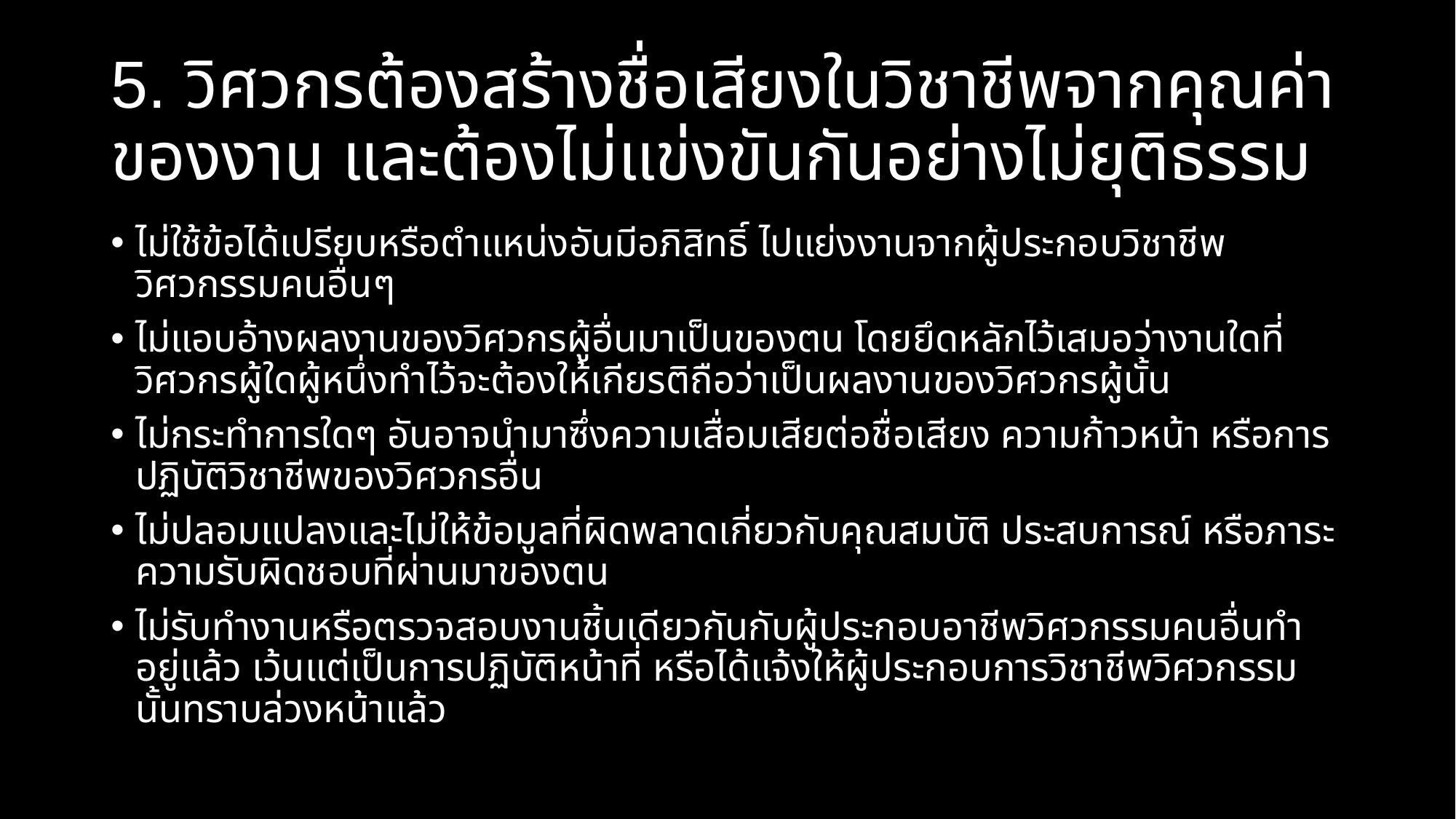

# 5. วิศวกรต้องสร้างชื่อเสียงในวิชาชีพจากคุณค่าของงาน และต้องไม่แข่งขันกันอย่างไม่ยุติธรรม
ไม่ใช้ข้อได้เปรียบหรือตำแหน่งอันมีอภิสิทธิ์ ไปแย่งงานจากผู้ประกอบวิชาชีพวิศวกรรมคนอื่นๆ
ไม่แอบอ้างผลงานของวิศวกรผู้อื่นมาเป็นของตน โดยยึดหลักไว้เสมอว่างานใดที่วิศวกรผู้ใดผู้หนึ่งทำไว้จะต้องให้เกียรติถือว่าเป็นผลงานของวิศวกรผู้นั้น
ไม่กระทำการใดๆ อันอาจนำมาซึ่งความเสื่อมเสียต่อชื่อเสียง ความก้าวหน้า หรือการปฏิบัติวิชาชีพของวิศวกรอื่น
ไม่ปลอมแปลงและไม่ให้ข้อมูลที่ผิดพลาดเกี่ยวกับคุณสมบัติ ประสบการณ์ หรือภาระความรับผิดชอบที่ผ่านมาของตน
ไม่รับทำงานหรือตรวจสอบงานชิ้นเดียวกันกับผู้ประกอบอาชีพวิศวกรรมคนอื่นทำอยู่แล้ว เว้นแต่เป็นการปฏิบัติหน้าที่ หรือได้แจ้งให้ผู้ประกอบการวิชาชีพวิศวกรรมนั้นทราบล่วงหน้าแล้ว